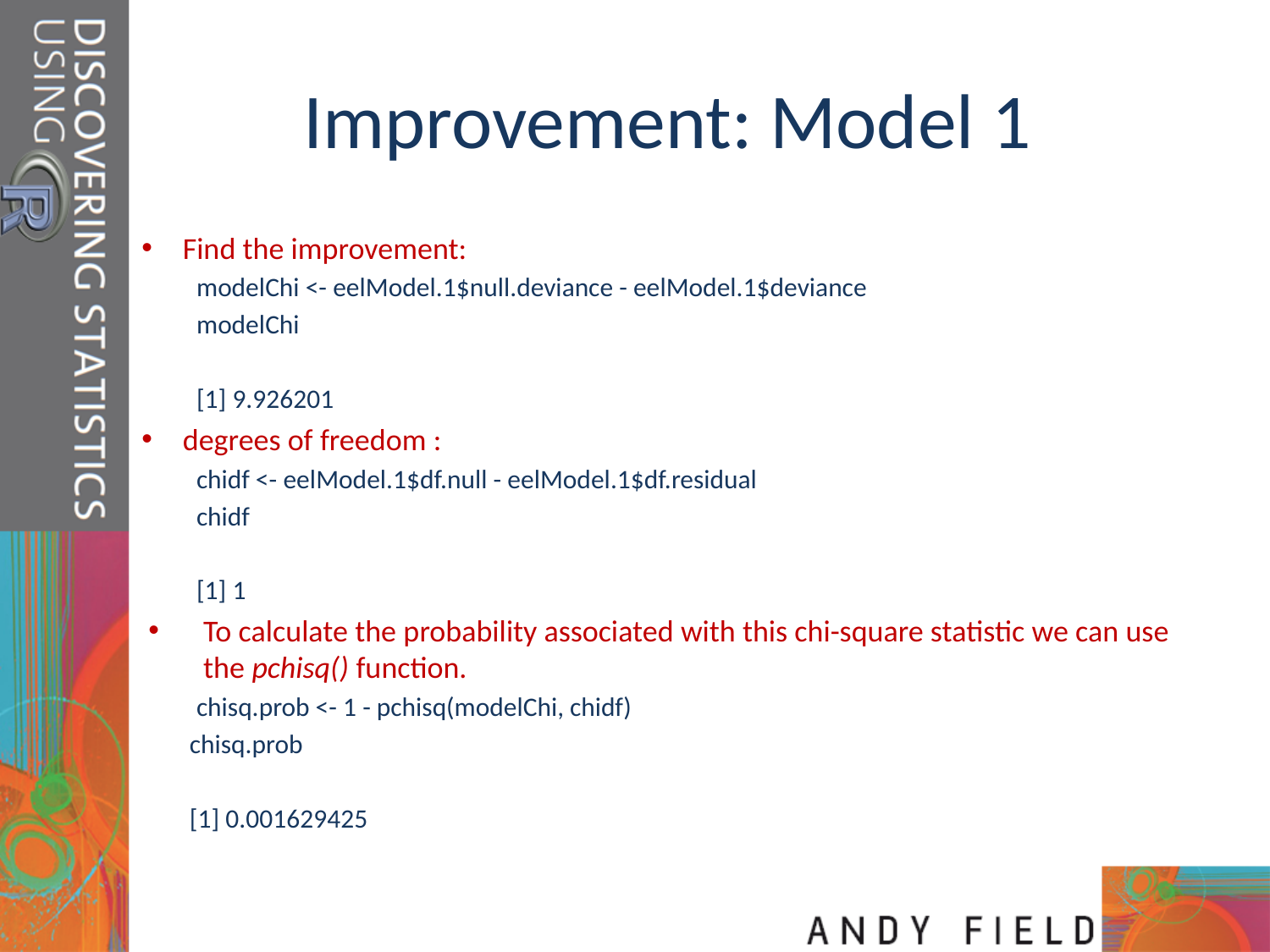

# Improvement: Model 1
Find the improvement:
modelChi <- eelModel.1$null.deviance - eelModel.1$deviance
modelChi

[1] 9.926201
degrees of freedom :
chidf <- eelModel.1$df.null - eelModel.1$df.residual
chidf

[1] 1
To calculate the probability associated with this chi-square statistic we can use the pchisq() function.
chisq.prob <- 1 - pchisq(modelChi, chidf)
chisq.prob

[1] 0.001629425